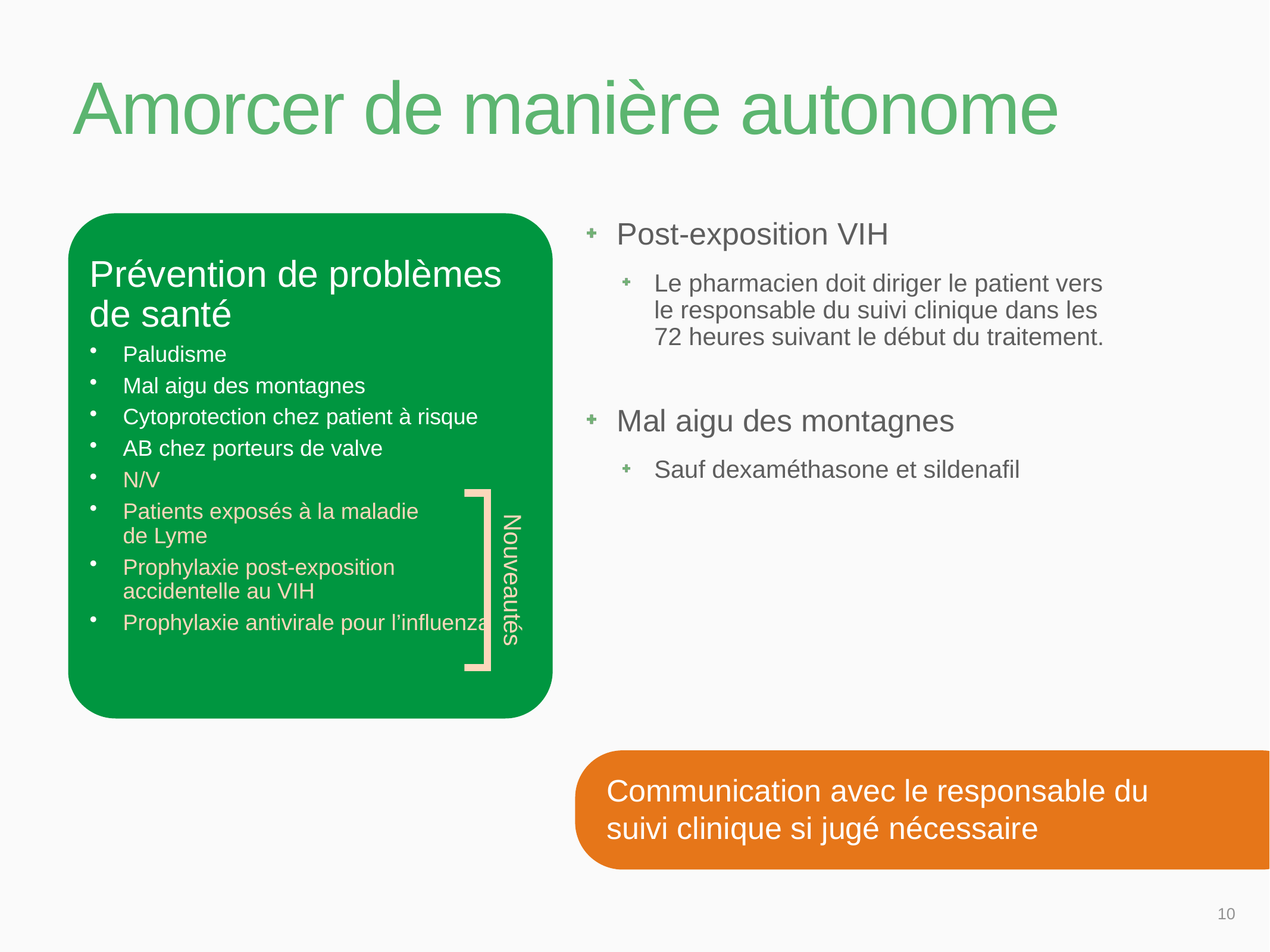

# Amorcer de manière autonome

Prévention de problèmes de santé
Paludisme
Mal aigu des montagnes
Cytoprotection chez patient à risque
AB chez porteurs de valve
N/V
Patients exposés à la maladie
de Lyme
Prophylaxie post-exposition
accidentelle au VIH
Prophylaxie antivirale pour l’influenza

Post-exposition VIH
Le pharmacien doit diriger le patient vers le responsable du suivi clinique dans les 72 heures suivant le début du traitement.

Mal aigu des montagnes
Sauf dexaméthasone et sildenafil
Nouveautés

Communication avec le responsable du suivi clinique si jugé nécessaire
10